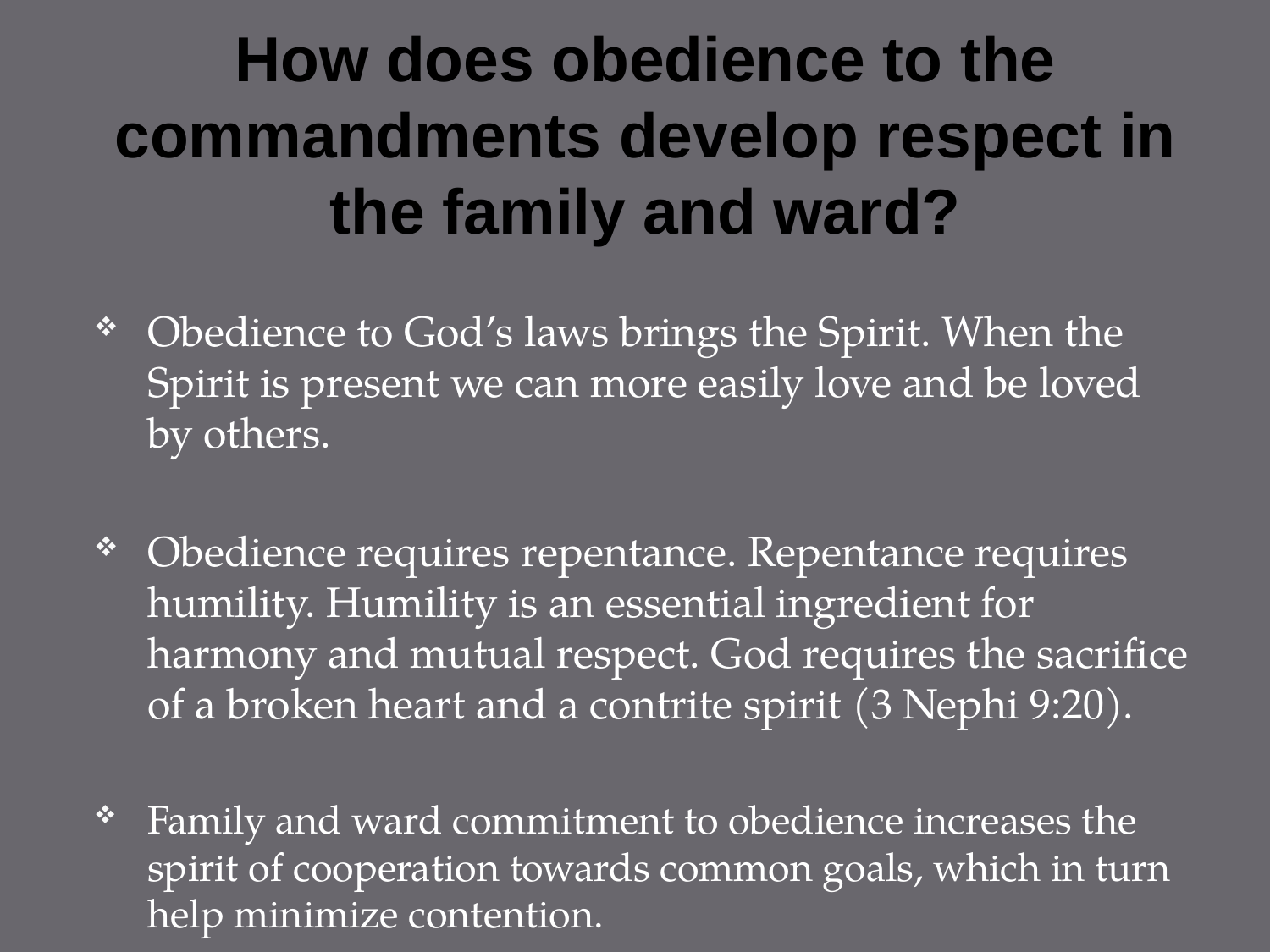

# How does obedience to the commandments develop respect in the family and ward?
Obedience to God’s laws brings the Spirit. When the Spirit is present we can more easily love and be loved by others.

Obedience requires repentance. Repentance requires humility. Humility is an essential ingredient for harmony and mutual respect. God requires the sacrifice of a broken heart and a contrite spirit (3 Nephi 9:20).

Family and ward commitment to obedience increases the spirit of cooperation towards common goals, which in turn help minimize contention.